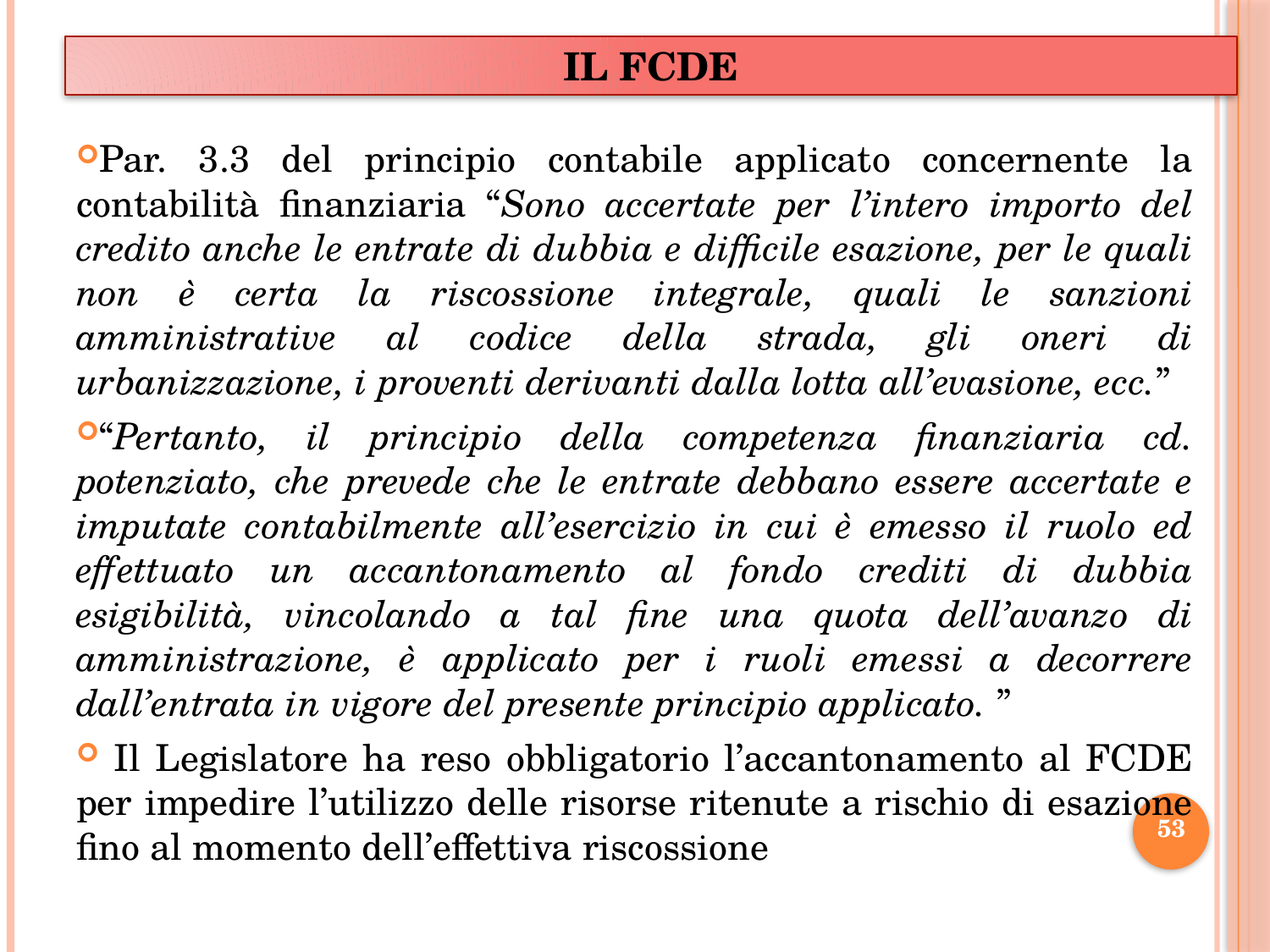

IL FCDE
Par. 3.3 del principio contabile applicato concernente la contabilità finanziaria “Sono accertate per l’intero importo del credito anche le entrate di dubbia e difficile esazione, per le quali non è certa la riscossione integrale, quali le sanzioni amministrative al codice della strada, gli oneri di urbanizzazione, i proventi derivanti dalla lotta all’evasione, ecc.”
“Pertanto, il principio della competenza finanziaria cd. potenziato, che prevede che le entrate debbano essere accertate e imputate contabilmente all’esercizio in cui è emesso il ruolo ed effettuato un accantonamento al fondo crediti di dubbia esigibilità, vincolando a tal fine una quota dell’avanzo di amministrazione, è applicato per i ruoli emessi a decorrere dall’entrata in vigore del presente principio applicato. ”
 Il Legislatore ha reso obbligatorio l’accantonamento al FCDE per impedire l’utilizzo delle risorse ritenute a rischio di esazione fino al momento dell’effettiva riscossione

53